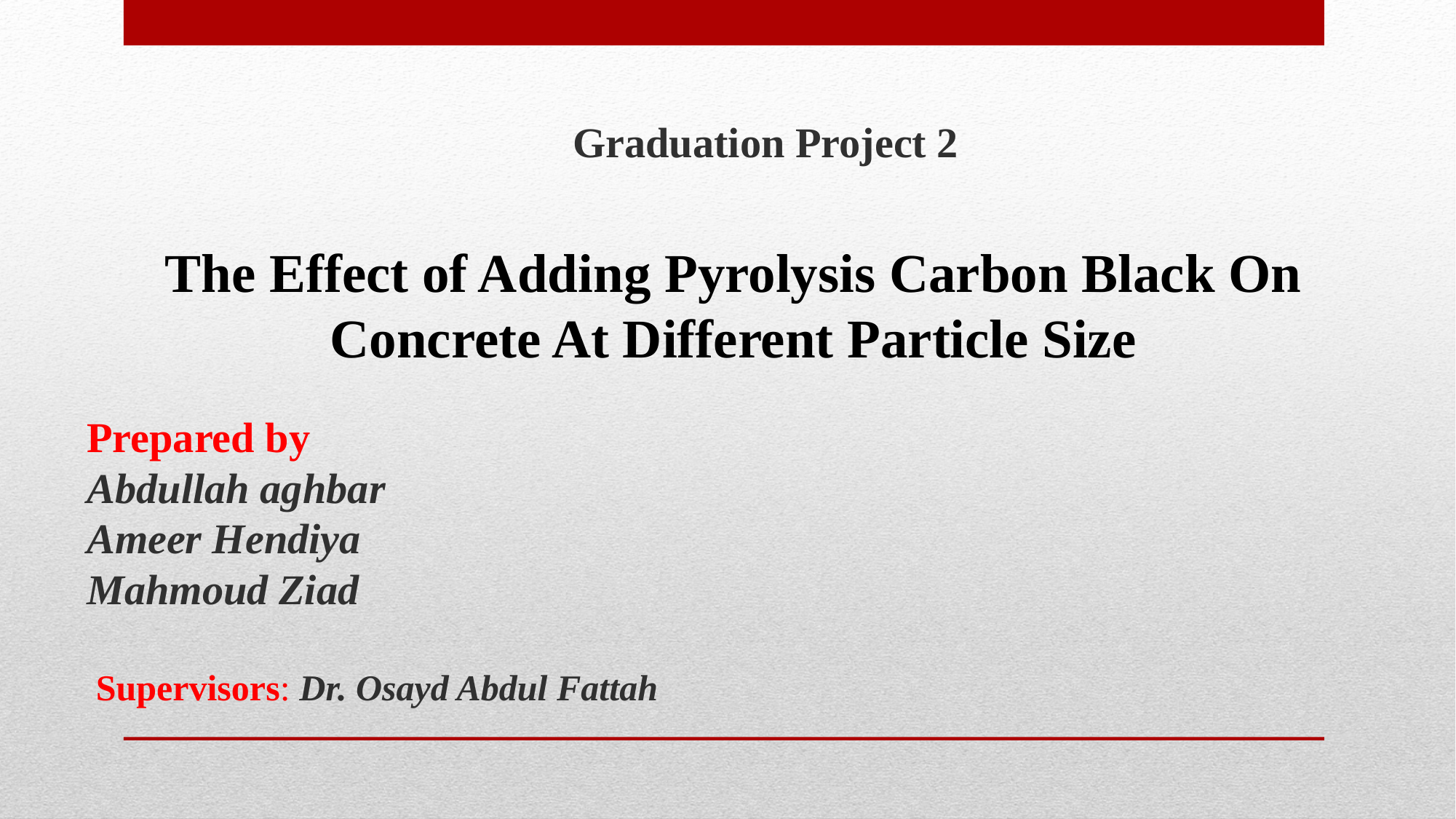

Graduation Project 2

Prepared by
Abdullah aghbar
Ameer Hendiya
Mahmoud Ziad
 Supervisors: Dr. Osayd Abdul Fattah

The Effect of Adding Pyrolysis Carbon Black On Concrete At Different Particle Size